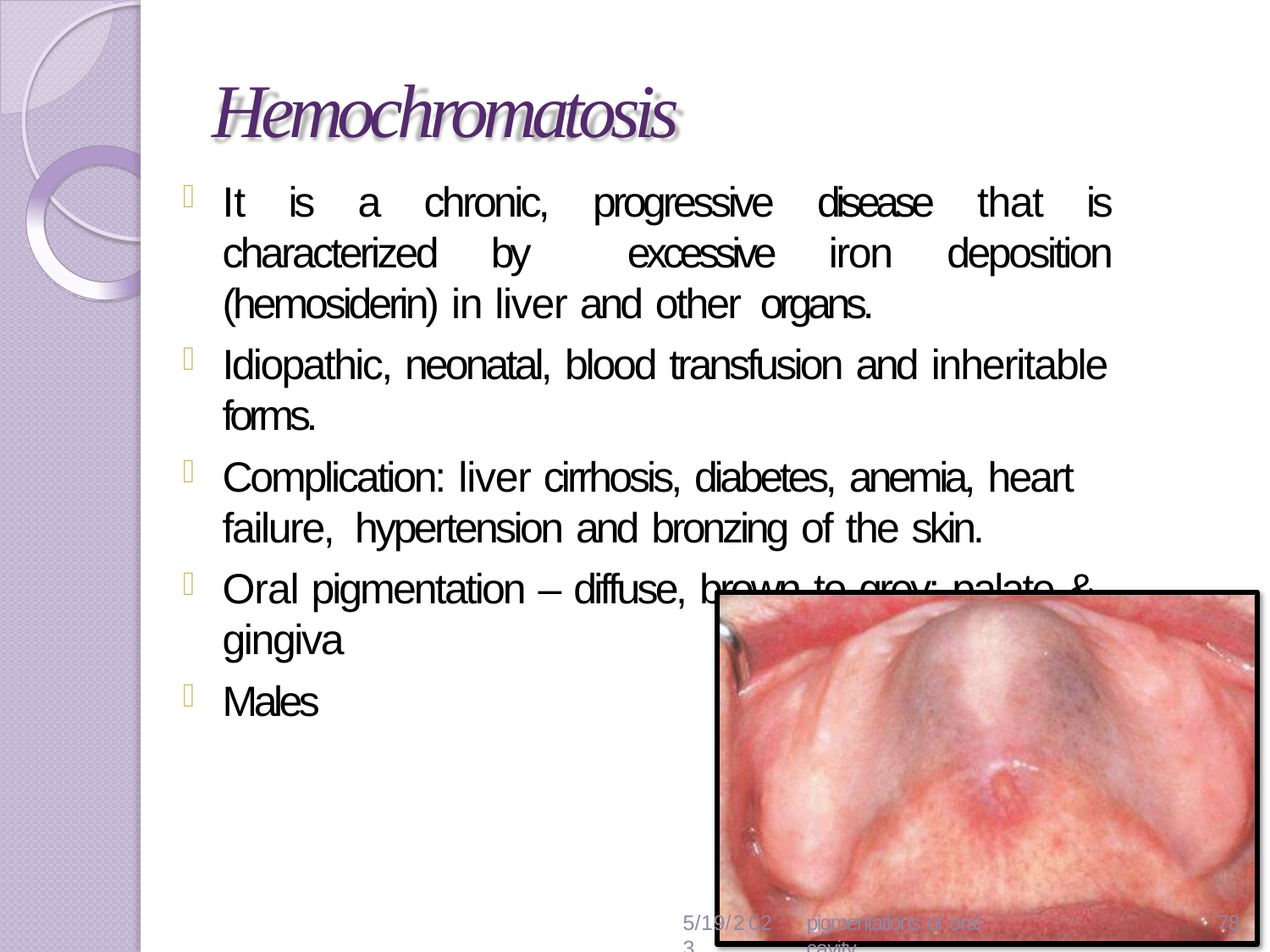

# Hemochromatosis
It is a chronic, progressive disease that is characterized by  excessive iron deposition (hemosiderin) in liver and other  organs.
Idiopathic, neonatal, blood transfusion and inheritable forms.
Complication: liver cirrhosis, diabetes, anemia, heart failure,  hypertension and bronzing of the skin.
Oral pigmentation – diffuse, brown to grey; palate & gingiva
Males

5/19/2023
pigmentations of oral cavity
78